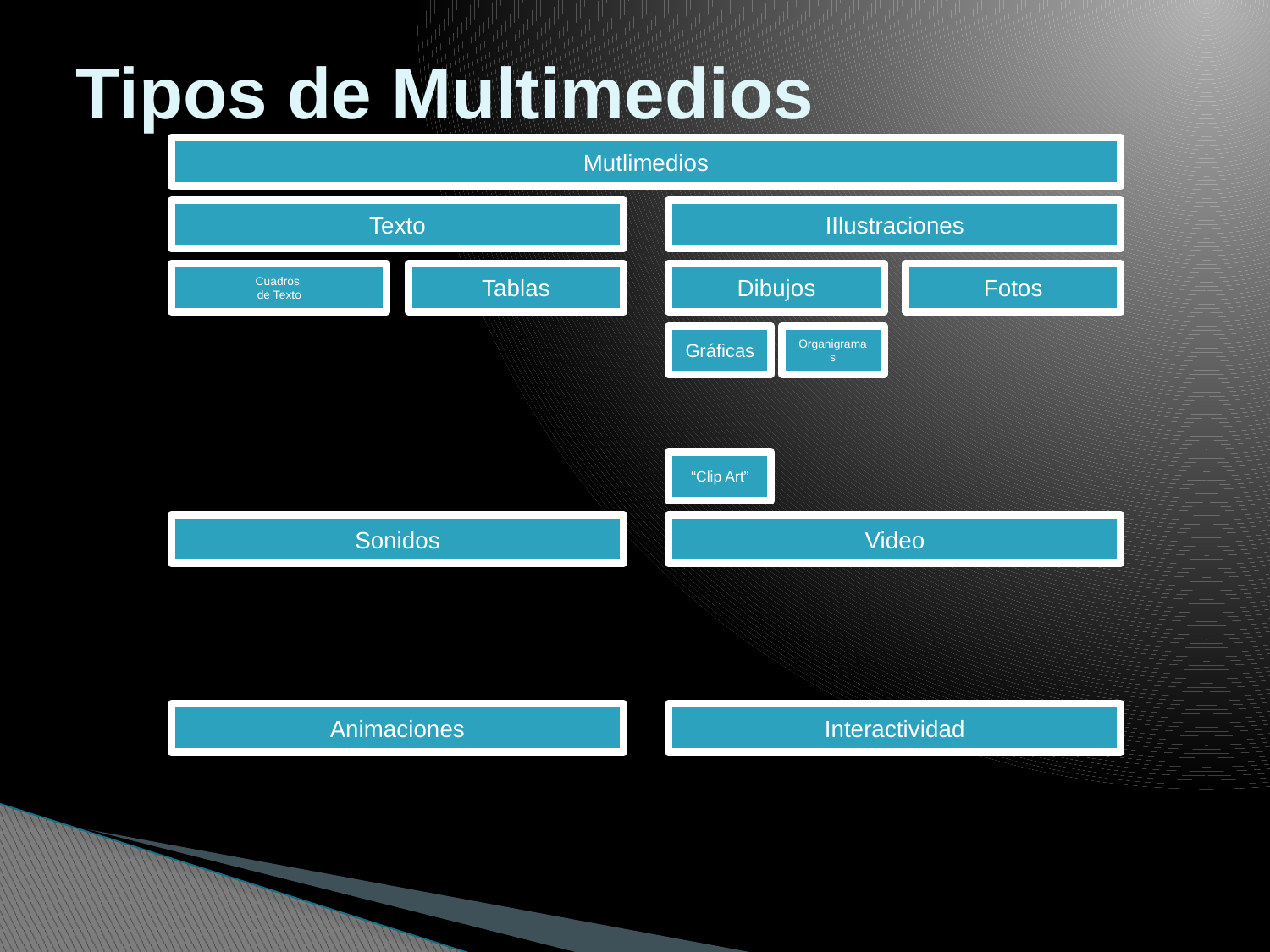

# Tipos de Multimedios
Mutlimedios
Texto
Cuadros
de Texto
Tablas
IIlustraciones
Dibujos
Gráficas
Organigramas
“Clip Art”
Fotos
Sonidos
Video
Animaciones
Interactividad